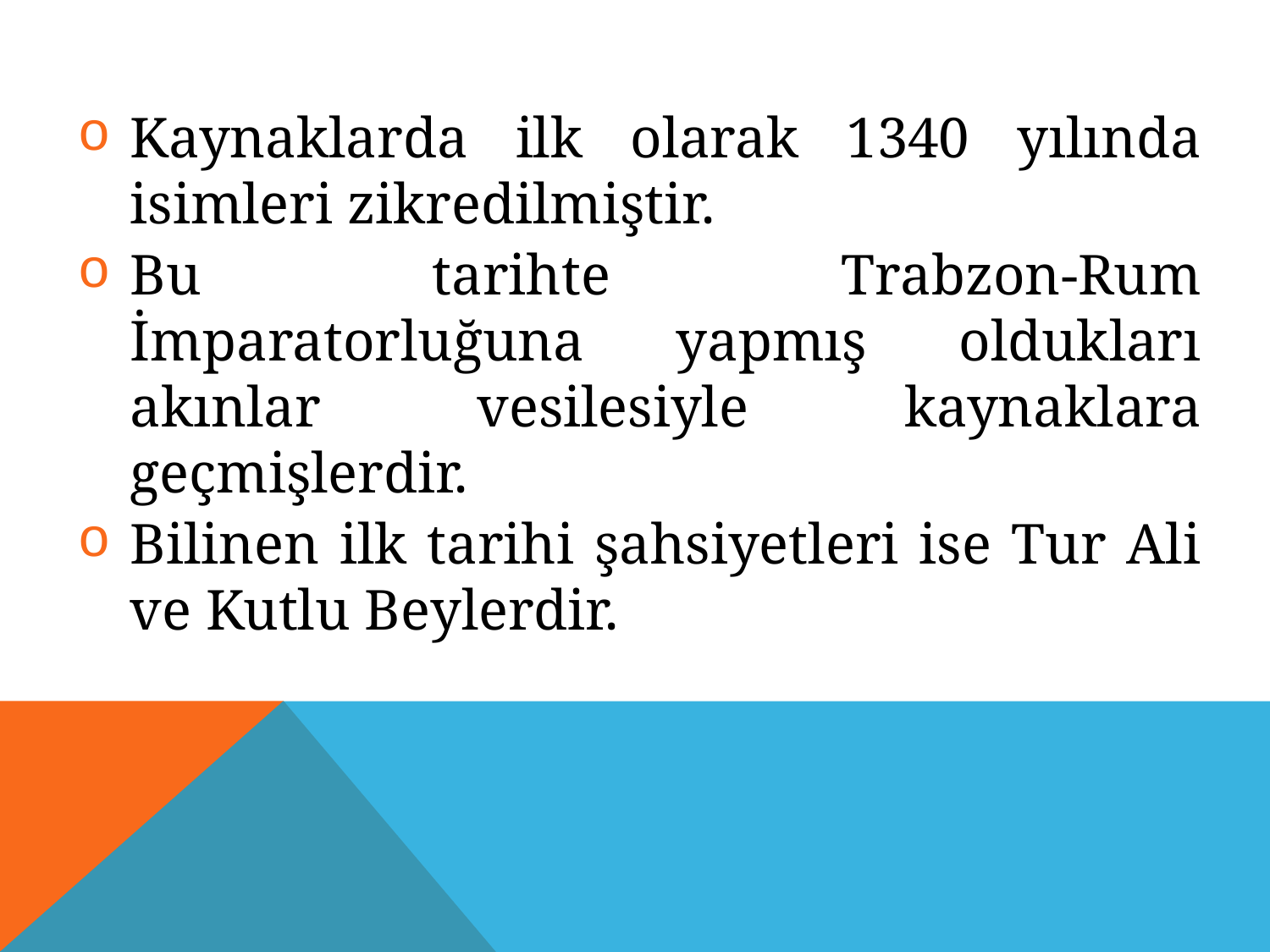

Kaynaklarda ilk olarak 1340 yılında isimleri zikredilmiştir.
Bu tarihte Trabzon-Rum İmparatorluğuna yapmış oldukları akınlar vesilesiyle kaynaklara geçmişlerdir.
Bilinen ilk tarihi şahsiyetleri ise Tur Ali ve Kutlu Beylerdir.